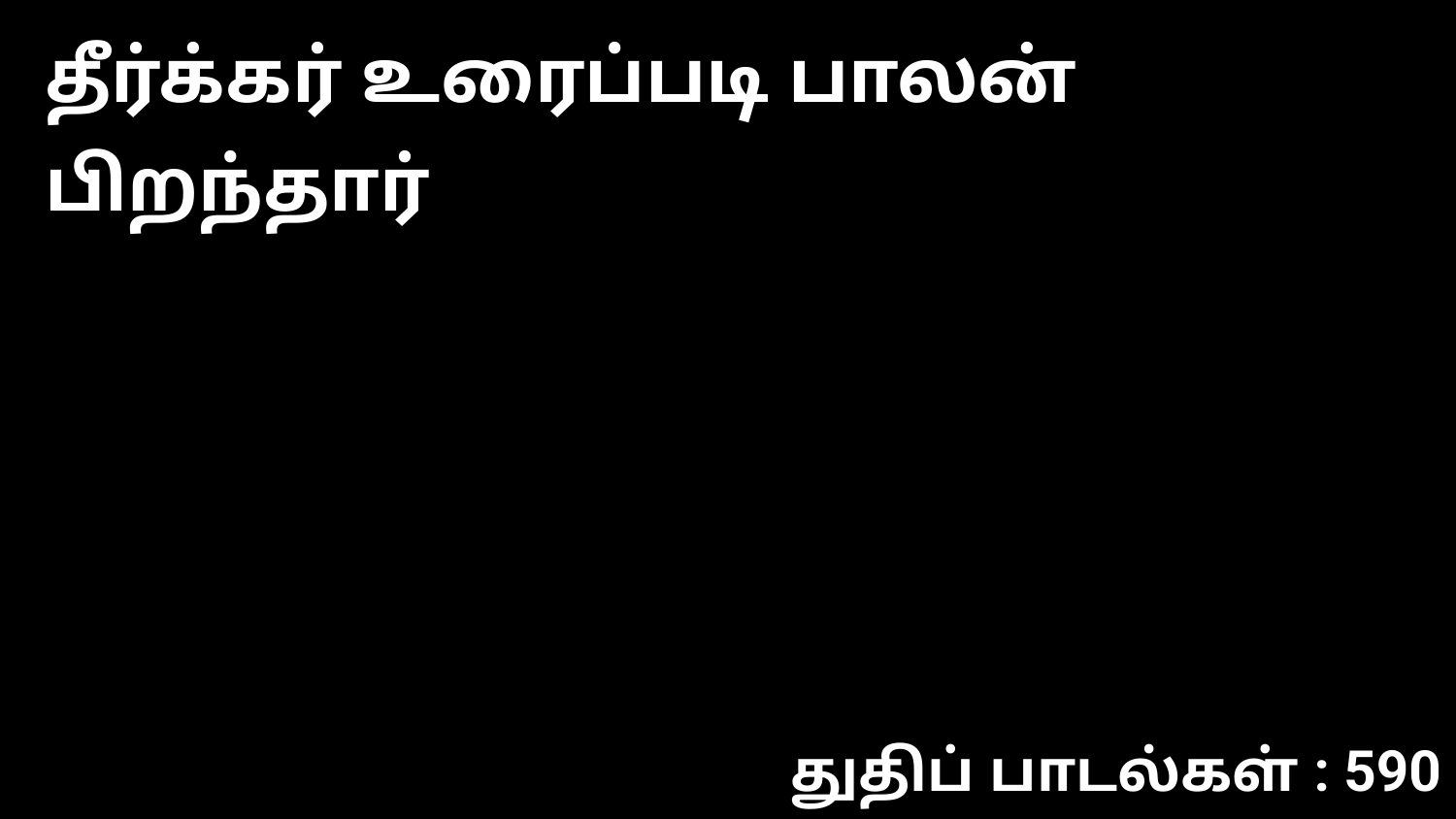

தீர்க்கர் உரைப்படி பாலன் பிறந்தார்
துதிப் பாடல்கள் : 590